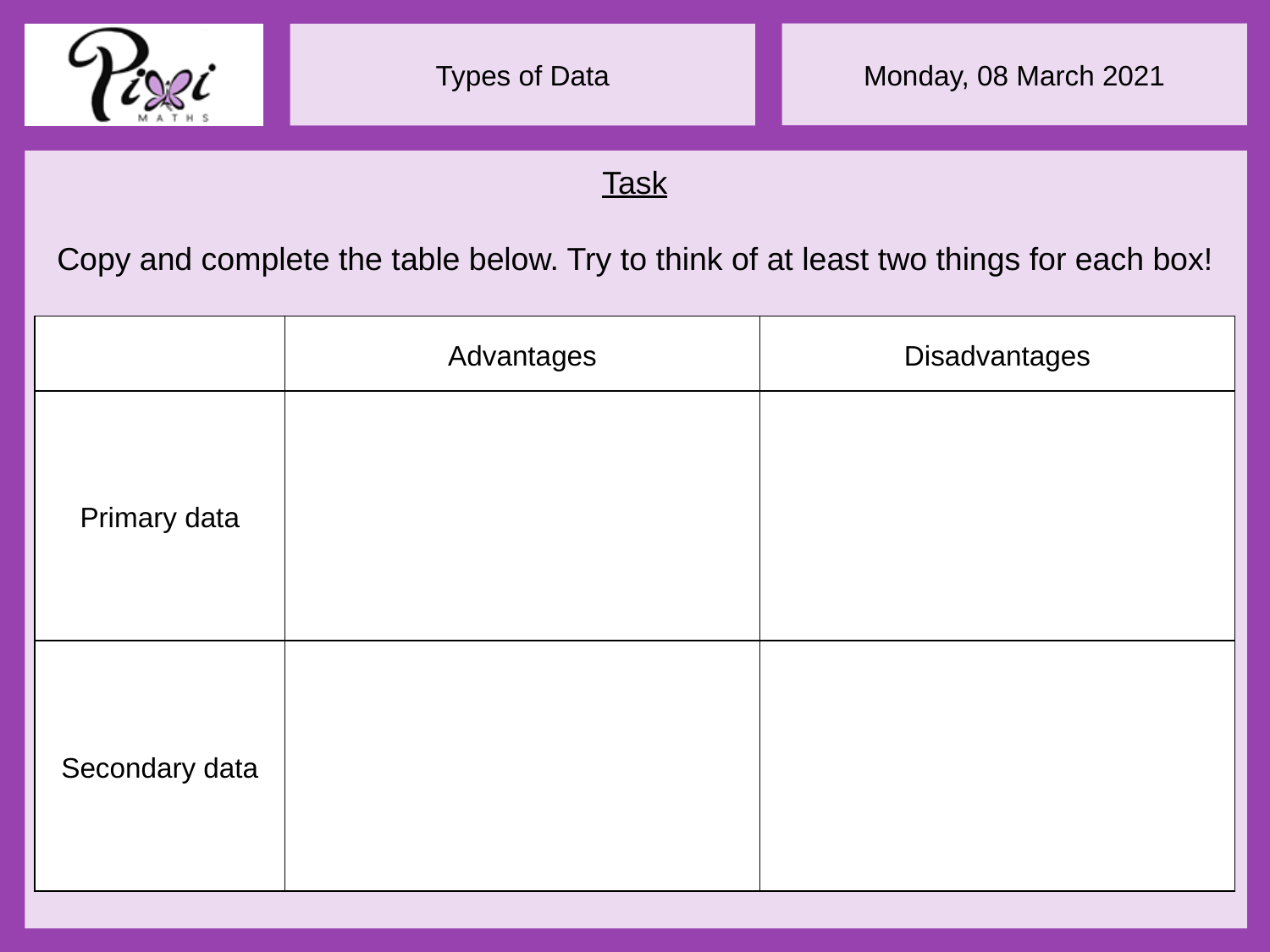

Task

Copy and complete the table below. Try to think of at least two things for each box!
|  | Advantages | Disadvantages |
| --- | --- | --- |
| Primary data |  |  |
| Secondary data |  |  |